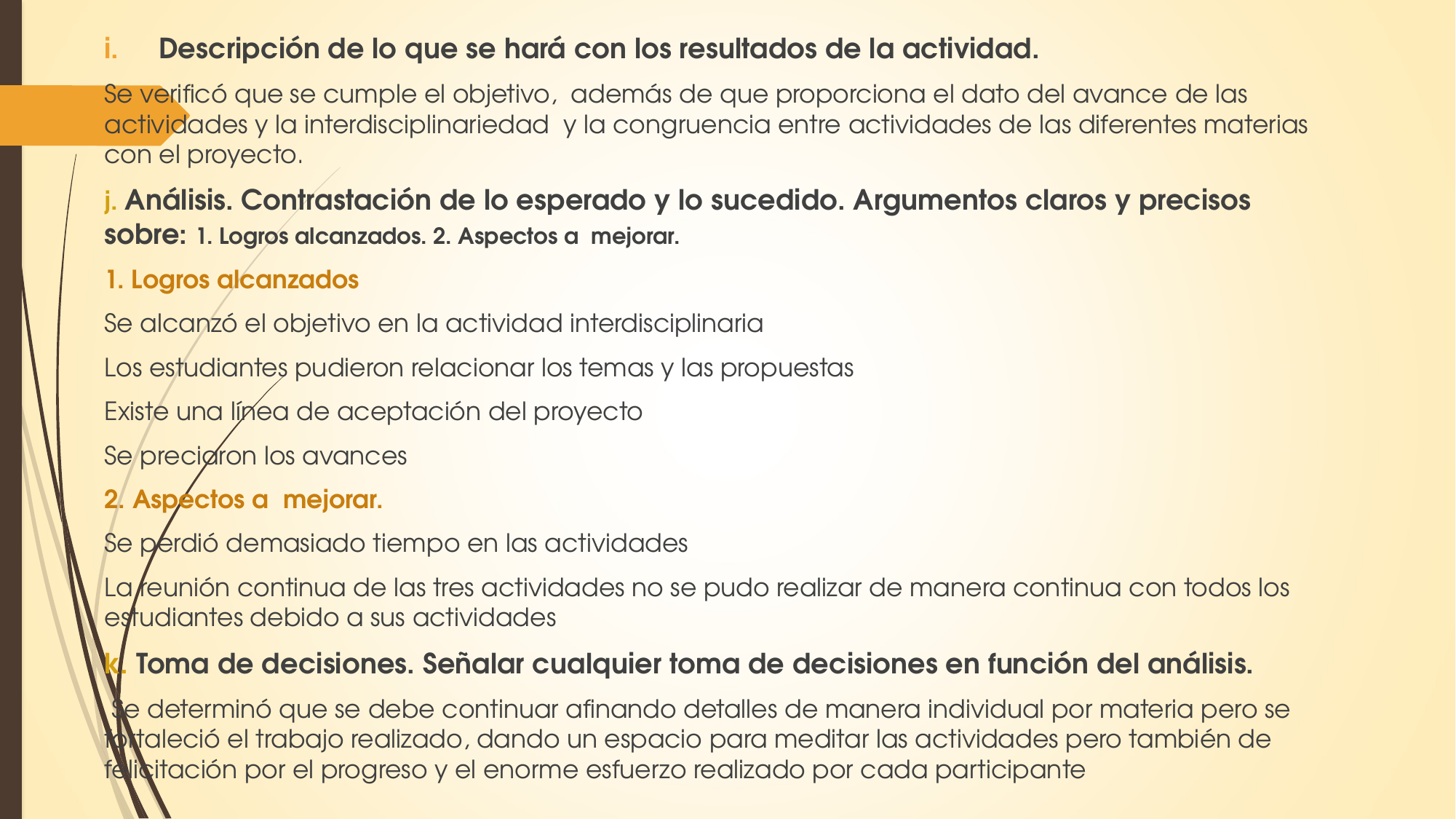

Descripción de lo que se hará con los resultados de la actividad.
Se verificó que se cumple el objetivo,  además de que proporciona el dato del avance de las actividades y la interdisciplinariedad  y la congruencia entre actividades de las diferentes materias con el proyecto.
j. Análisis. Contrastación de lo esperado y lo sucedido. Argumentos claros y precisos sobre: 1. Logros alcanzados. 2. Aspectos a  mejorar.
1. Logros alcanzados
Se alcanzó el objetivo en la actividad interdisciplinaria
Los estudiantes pudieron relacionar los temas y las propuestas
Existe una línea de aceptación del proyecto
Se preciaron los avances
2. Aspectos a  mejorar.
Se perdió demasiado tiempo en las actividades
La reunión continua de las tres actividades no se pudo realizar de manera continua con todos los estudiantes debido a sus actividades
k. Toma de decisiones. Señalar cualquier toma de decisiones en función del análisis.
 Se determinó que se debe continuar afinando detalles de manera individual por materia pero se fortaleció el trabajo realizado, dando un espacio para meditar las actividades pero también de felicitación por el progreso y el enorme esfuerzo realizado por cada participante